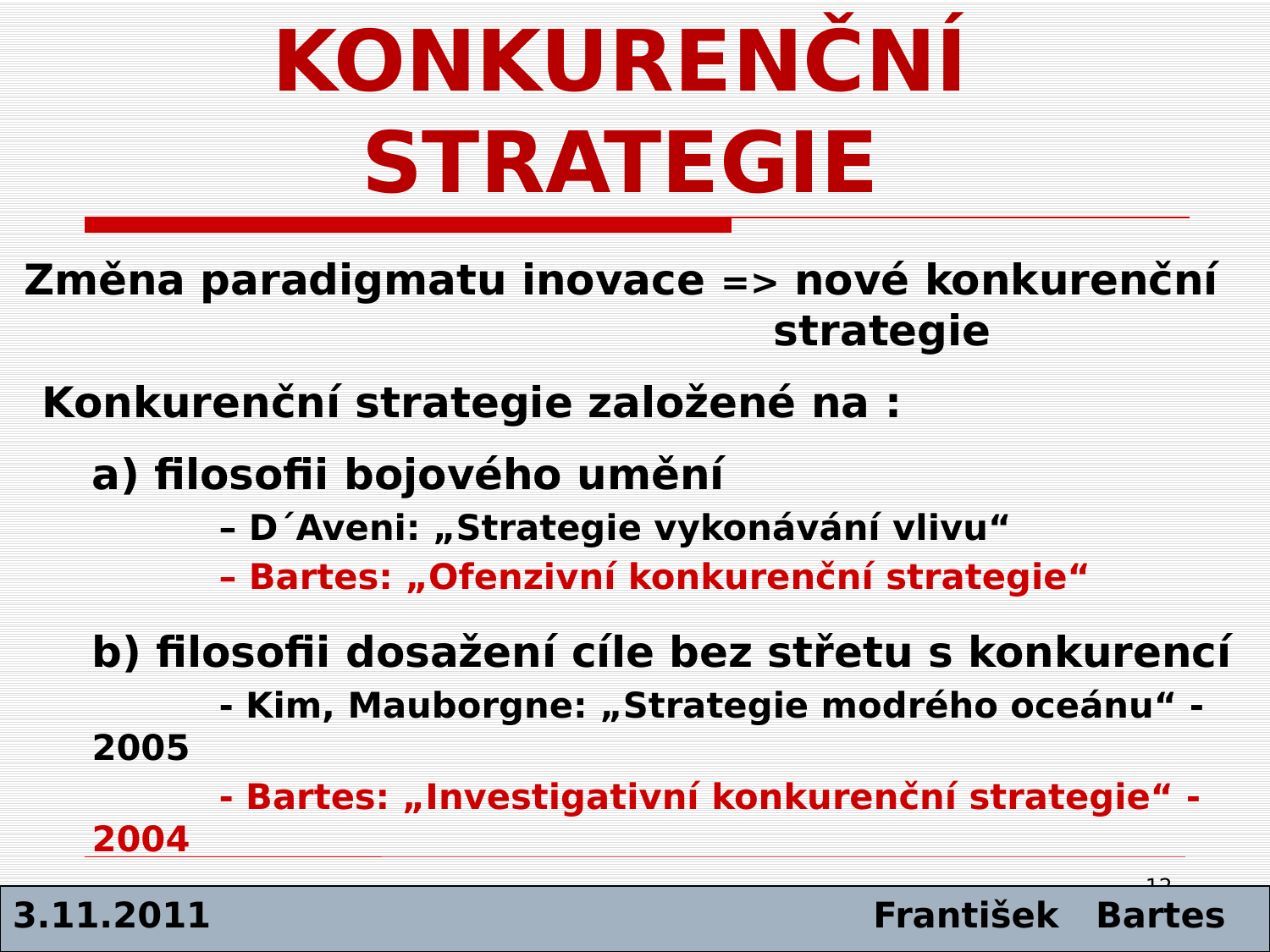

KONKURENČNÍ  STRATEGIE
Změna paradigmatu inovace => nové konkurenční 			            strategie
  Konkurenční strategie založené na :
	a) filosofii bojového umění
 		– D´Aveni: „Strategie vykonávání vlivu“
		– Bartes: „Ofenzivní konkurenční strategie“

	b) filosofii dosažení cíle bez střetu s konkurencí
		- Kim, Mauborgne: „Strategie modrého oceánu“ - 2005
		- Bartes: „Investigativní konkurenční strategie“ - 2004

12
3.11.2011                                                      František   Bartes